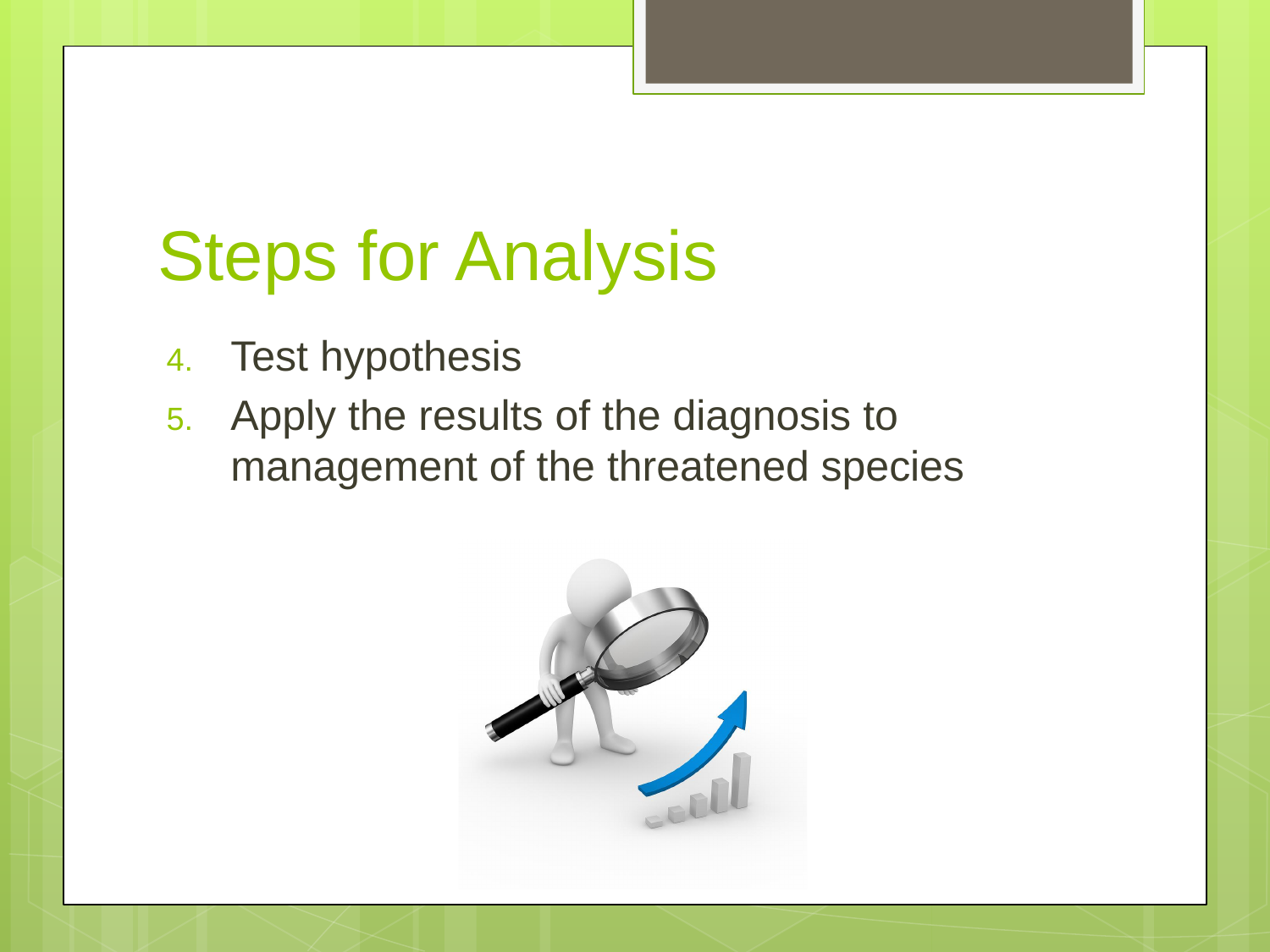

# Steps for Analysis
Test hypothesis
Apply the results of the diagnosis to management of the threatened species